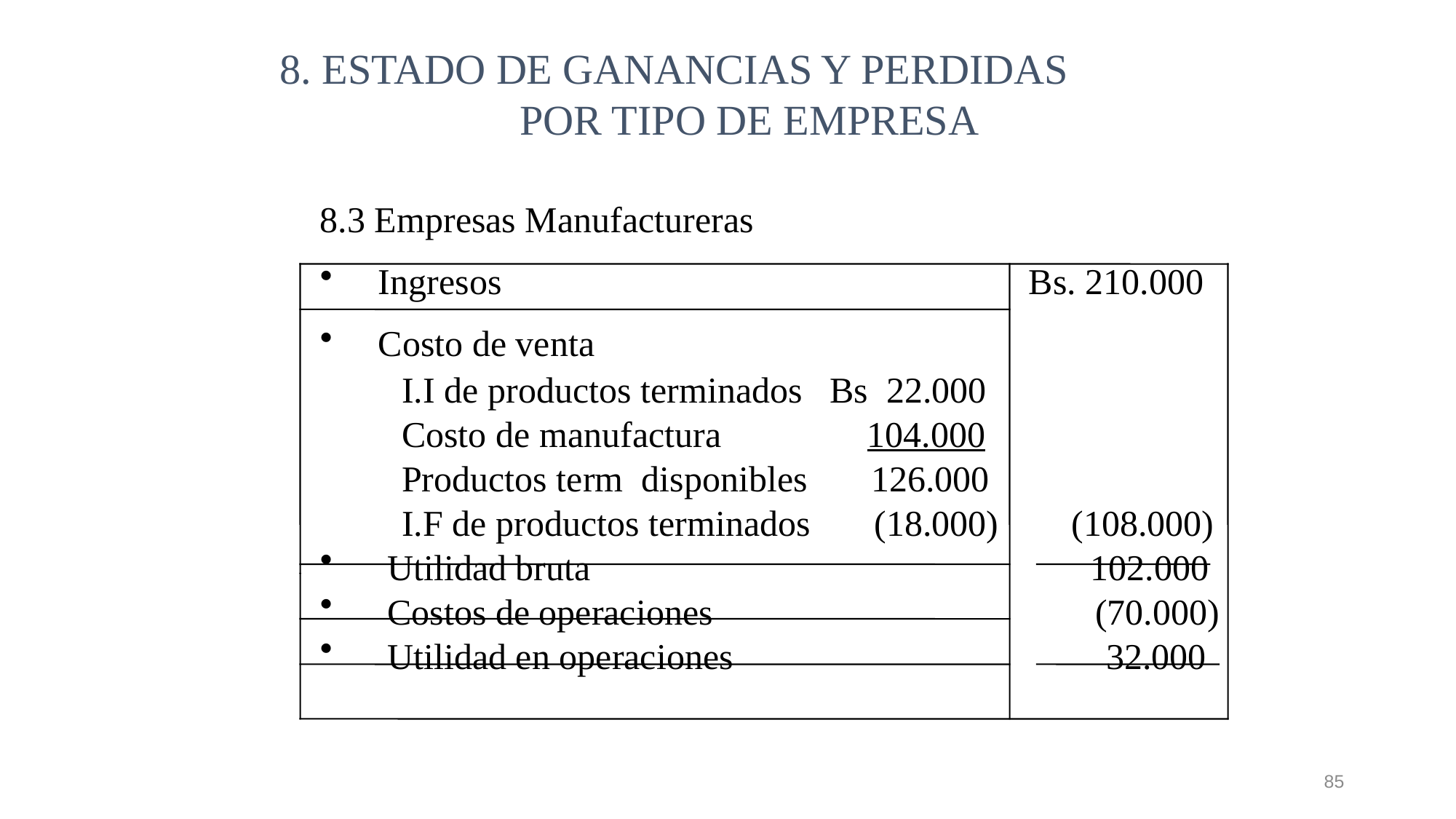

8. ESTADO DE GANANCIAS Y PERDIDAS                 POR TIPO DE EMPRESA
8.3 Empresas Manufactureras
     Ingresos                                                          Bs. 210.000
     Costo de venta
         I.I de productos terminados   Bs  22.000
         Costo de manufactura                104.000
         Productos term  disponibles       126.000
         I.F de productos terminados       (18.000)        (108.000)
      Utilidad bruta                                                       102.000
      Costos de operaciones                                          (70.000)
      Utilidad en operaciones                                         32.000

85